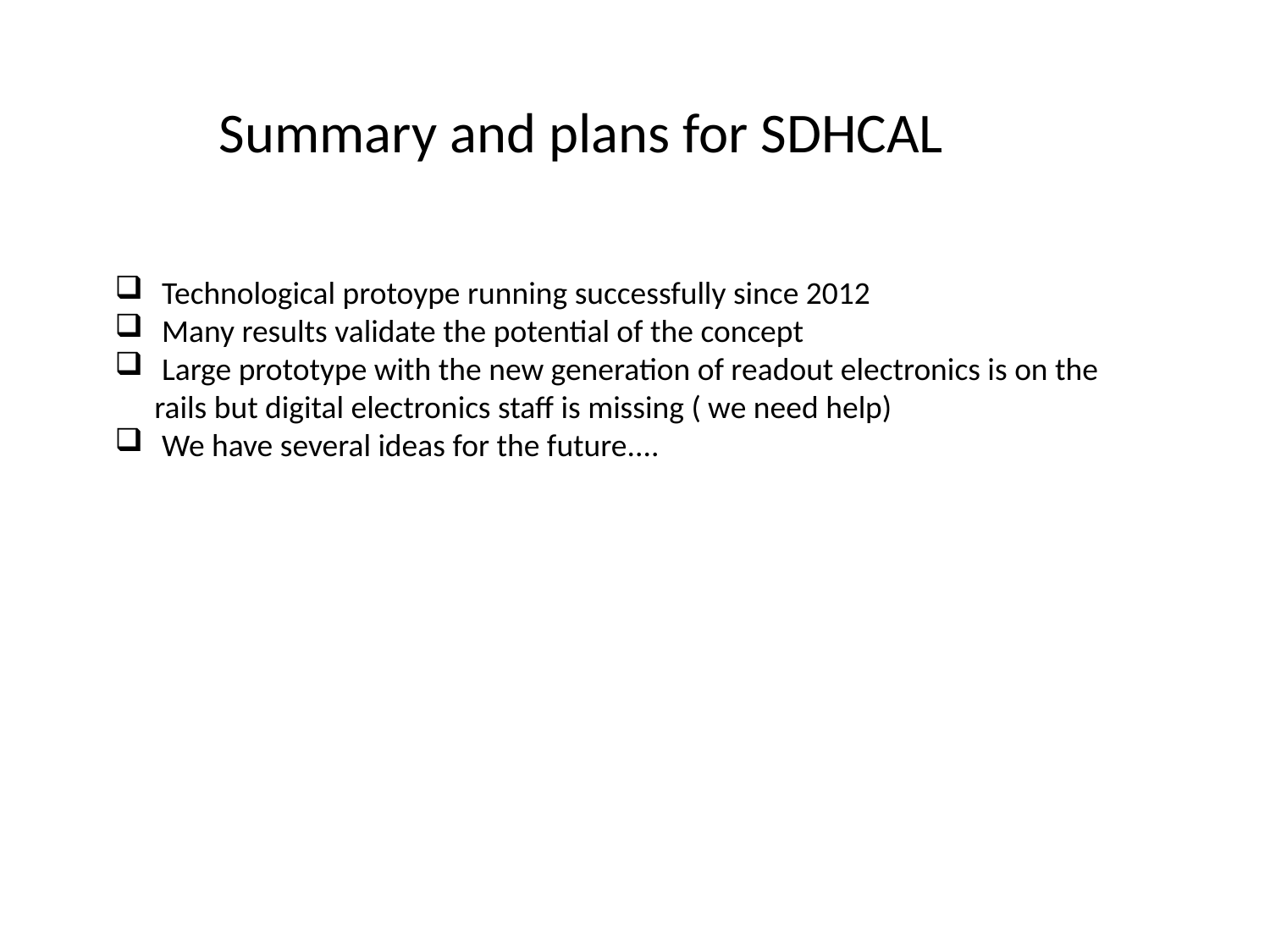

Summary and plans for SDHCAL
 Technological protoype running successfully since 2012
 Many results validate the potential of the concept
 Large prototype with the new generation of readout electronics is on the   rails but digital electronics staff is missing ( we need help)
 We have several ideas for the future....